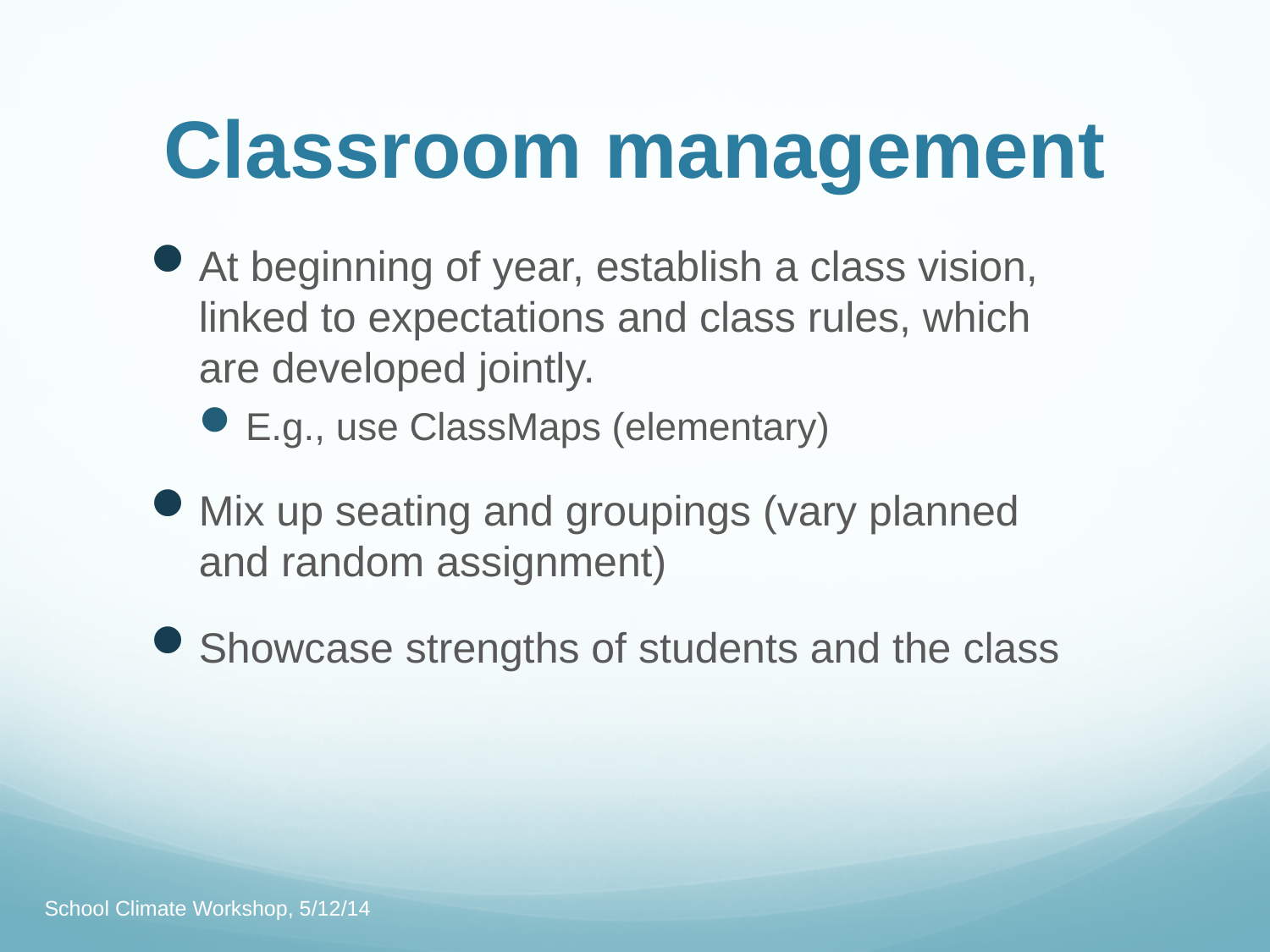

# Classroom management
At beginning of year, establish a class vision, linked to expectations and class rules, which are developed jointly.
E.g., use ClassMaps (elementary)
Mix up seating and groupings (vary planned and random assignment)
Showcase strengths of students and the class
School Climate Workshop, 5/12/14